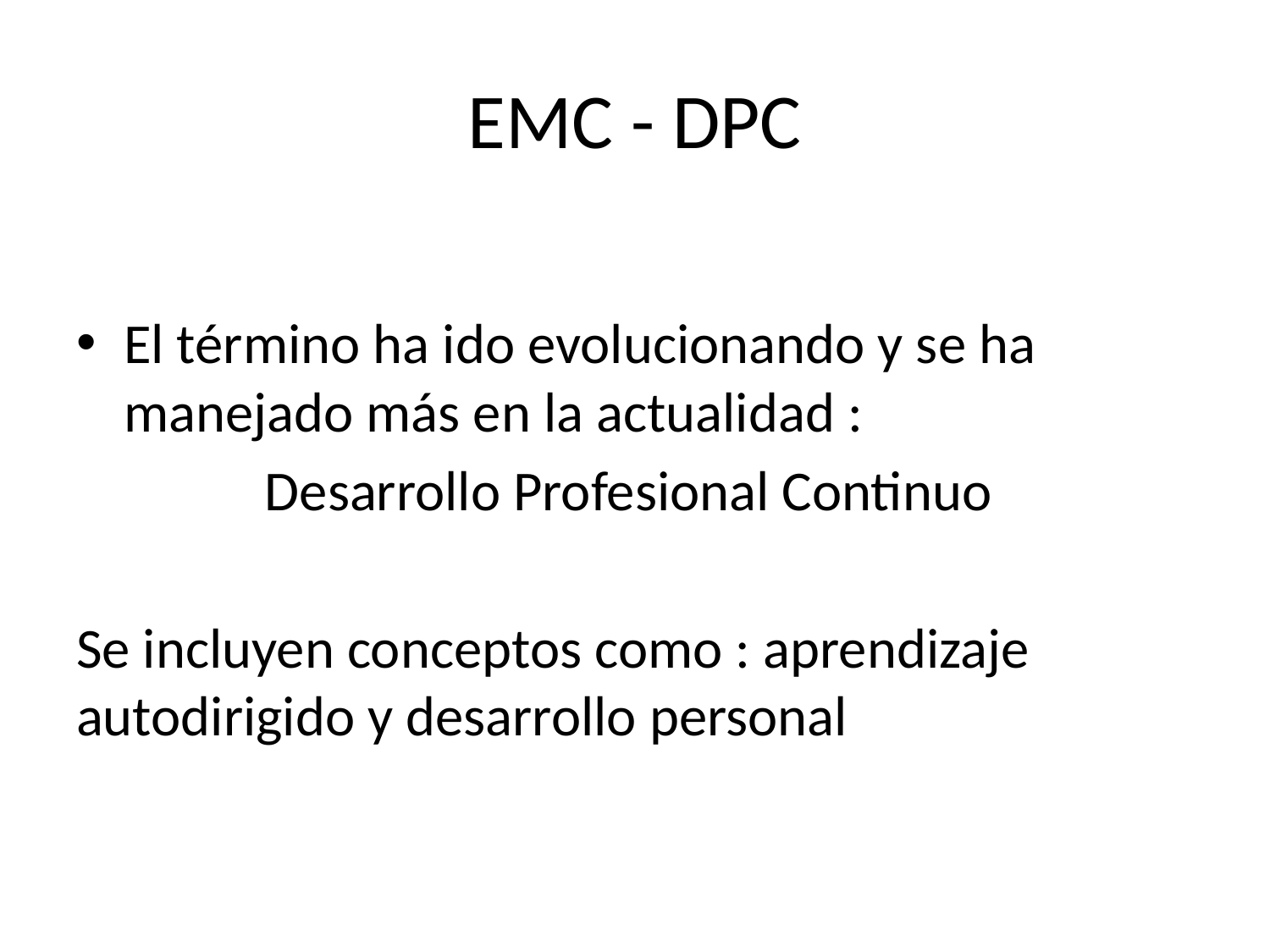

# EMC - DPC

El término ha ido evolucionando y se ha manejado más en la actualidad :
Desarrollo Profesional Continuo

Se incluyen conceptos como : aprendizaje autodirigido y desarrollo personal